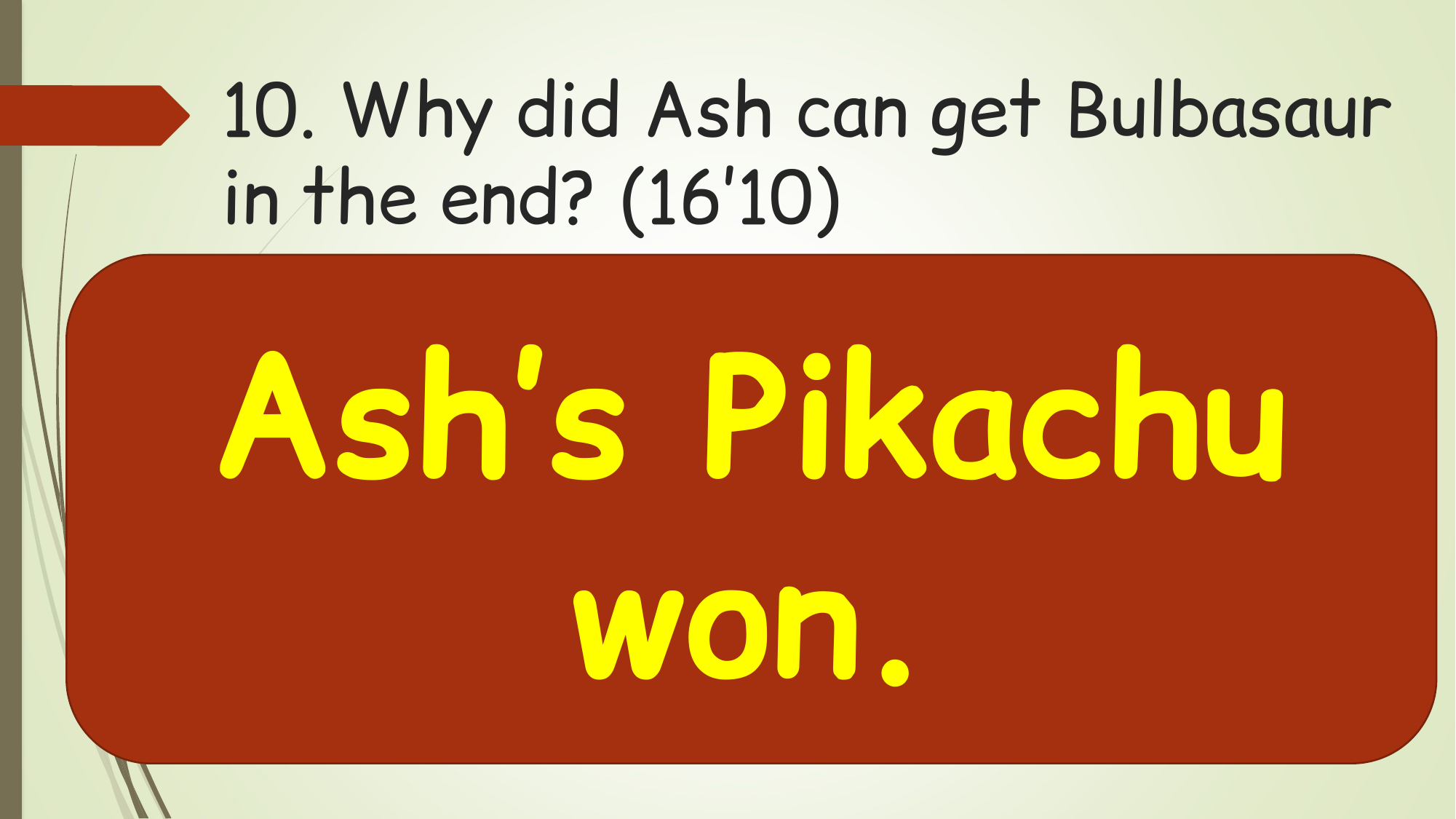

# 10. Why did Ash can get Bulbasaur in the end? (16’10)
Ash’s Pikachu won.